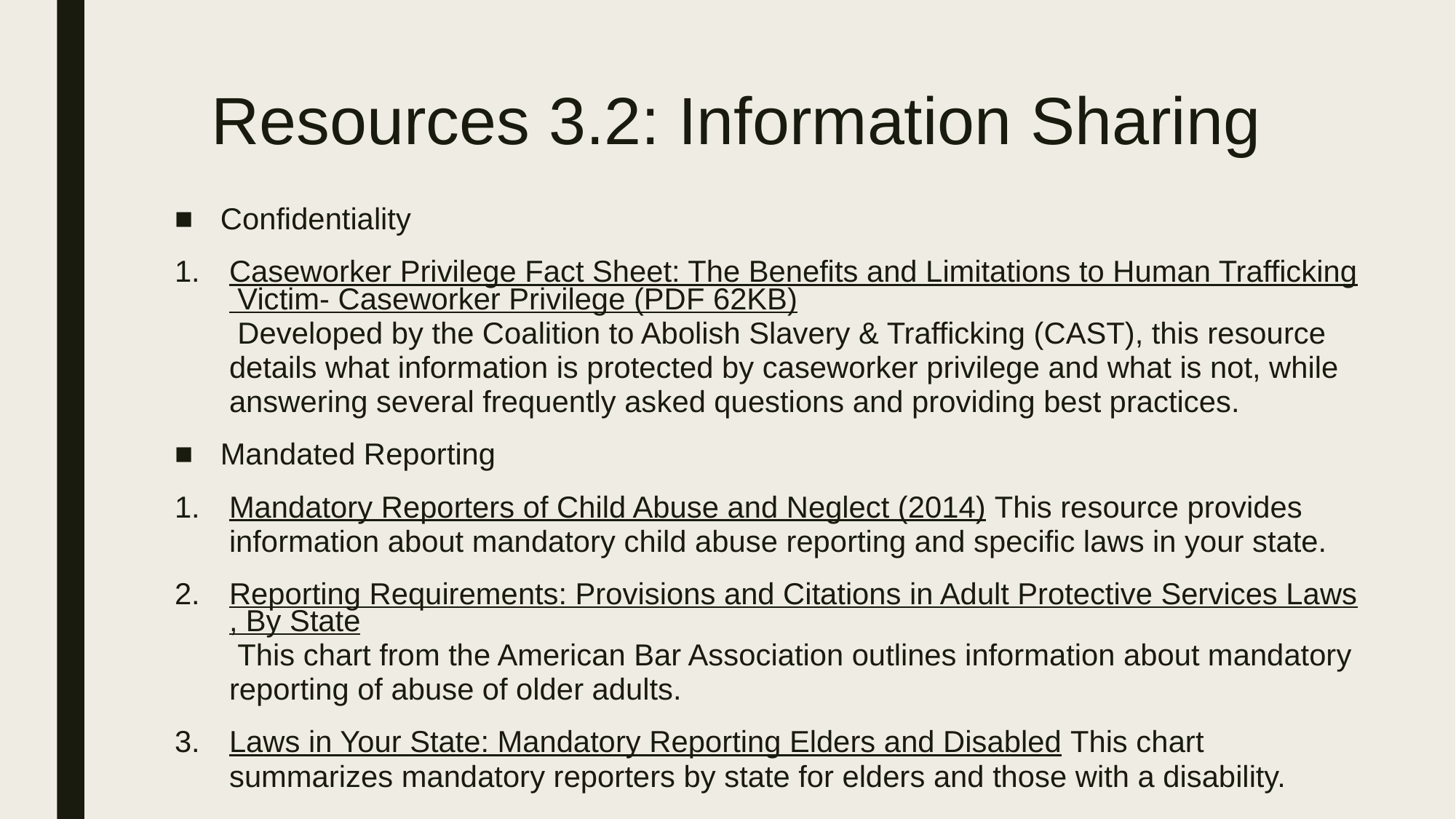

# Resources 3.2: Information Sharing
Confidentiality
Caseworker Privilege Fact Sheet: The Benefits and Limitations to Human Trafficking Victim- Caseworker Privilege (PDF 62KB) Developed by the Coalition to Abolish Slavery & Trafficking (CAST), this resource details what information is protected by caseworker privilege and what is not, while answering several frequently asked questions and providing best practices.
Mandated Reporting
Mandatory Reporters of Child Abuse and Neglect (2014) This resource provides information about mandatory child abuse reporting and specific laws in your state.
Reporting Requirements: Provisions and Citations in Adult Protective Services Laws, By State This chart from the American Bar Association outlines information about mandatory reporting of abuse of older adults.
Laws in Your State: Mandatory Reporting Elders and Disabled This chart summarizes mandatory reporters by state for elders and those with a disability.